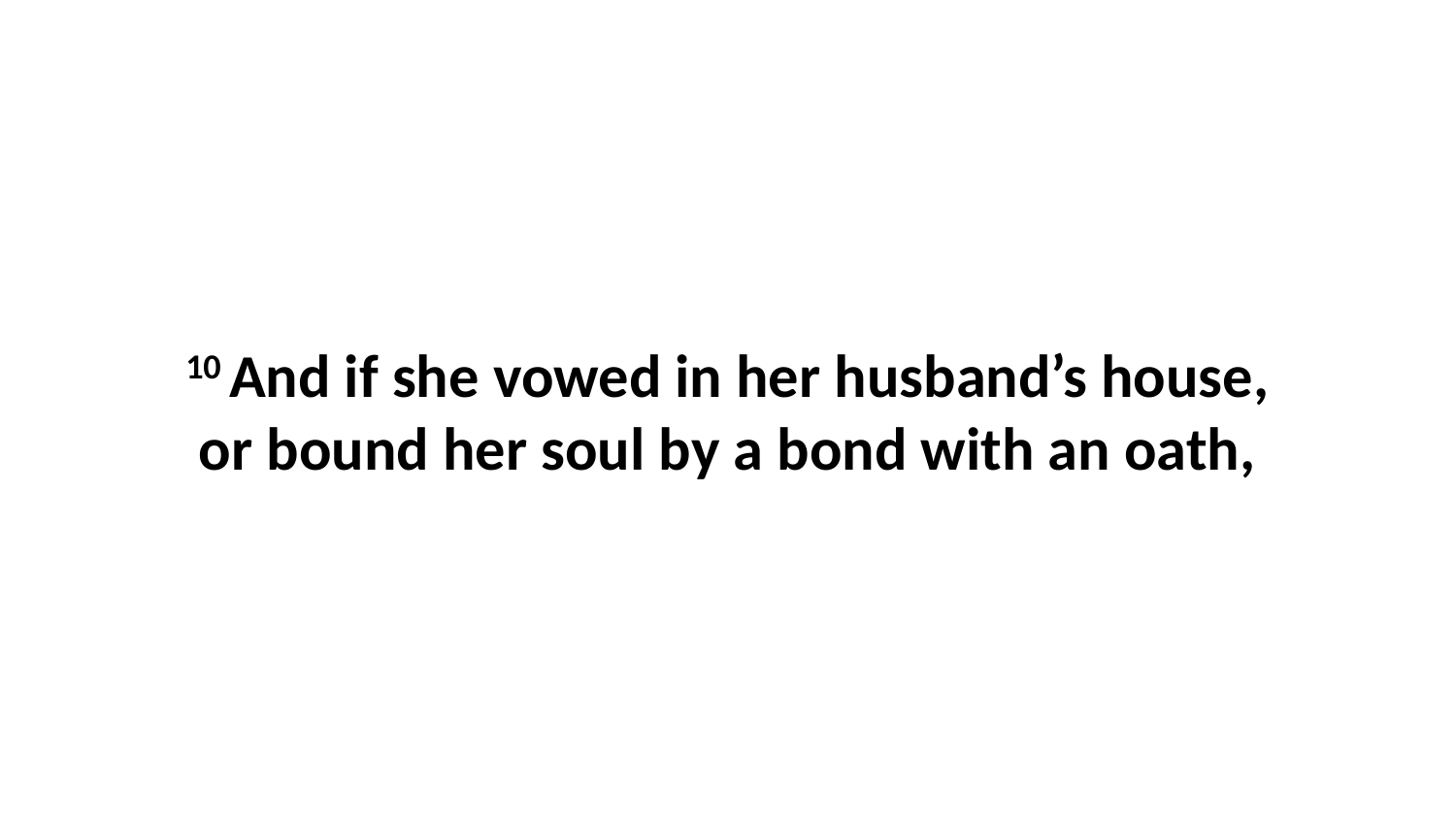

10 And if she vowed in her husband’s house, or bound her soul by a bond with an oath,